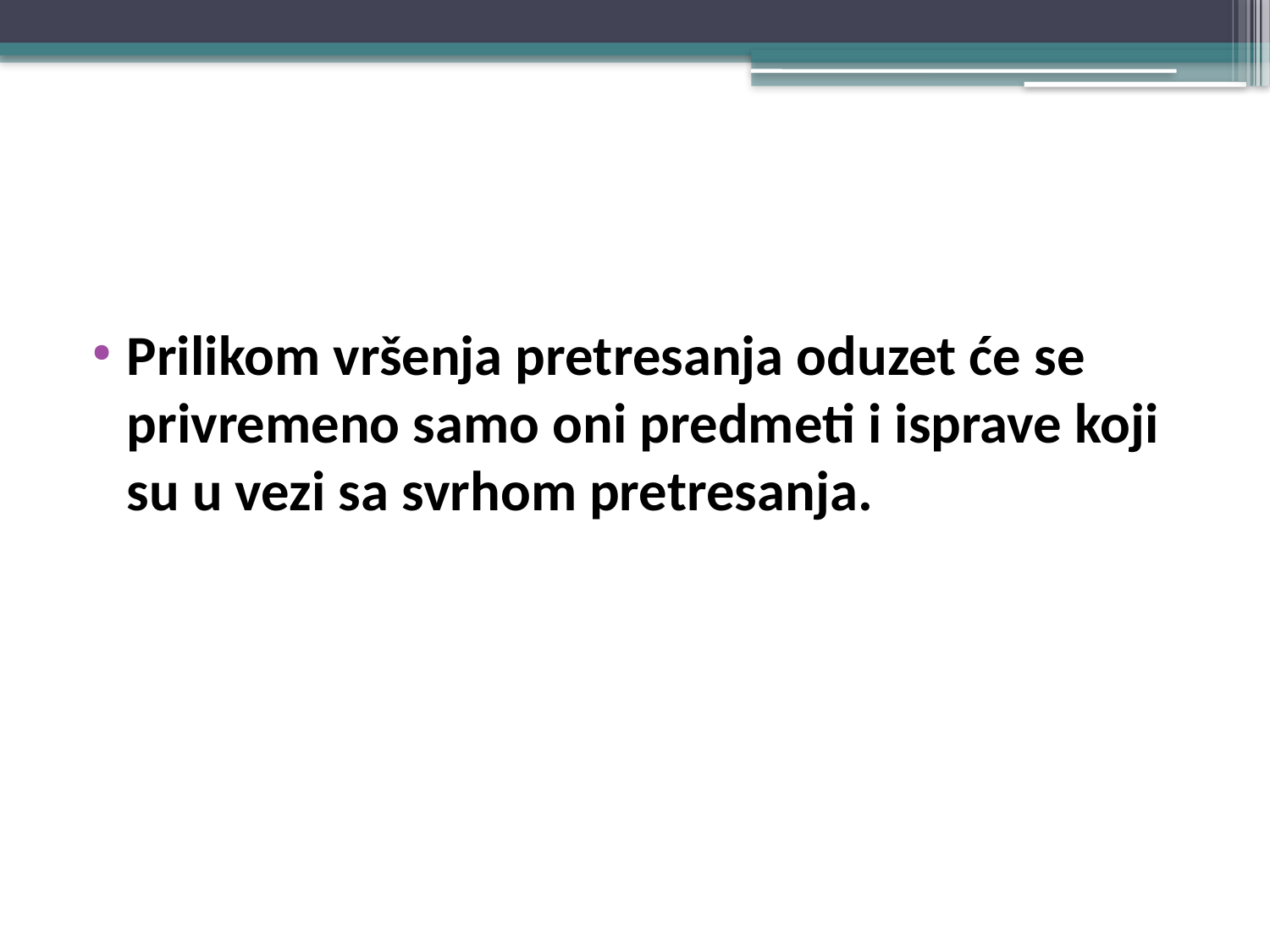

#
Prilikom vršenja pretresanja oduzet će se privremeno samo oni predmeti i isprave koji su u vezi sa svrhom pretresanja.